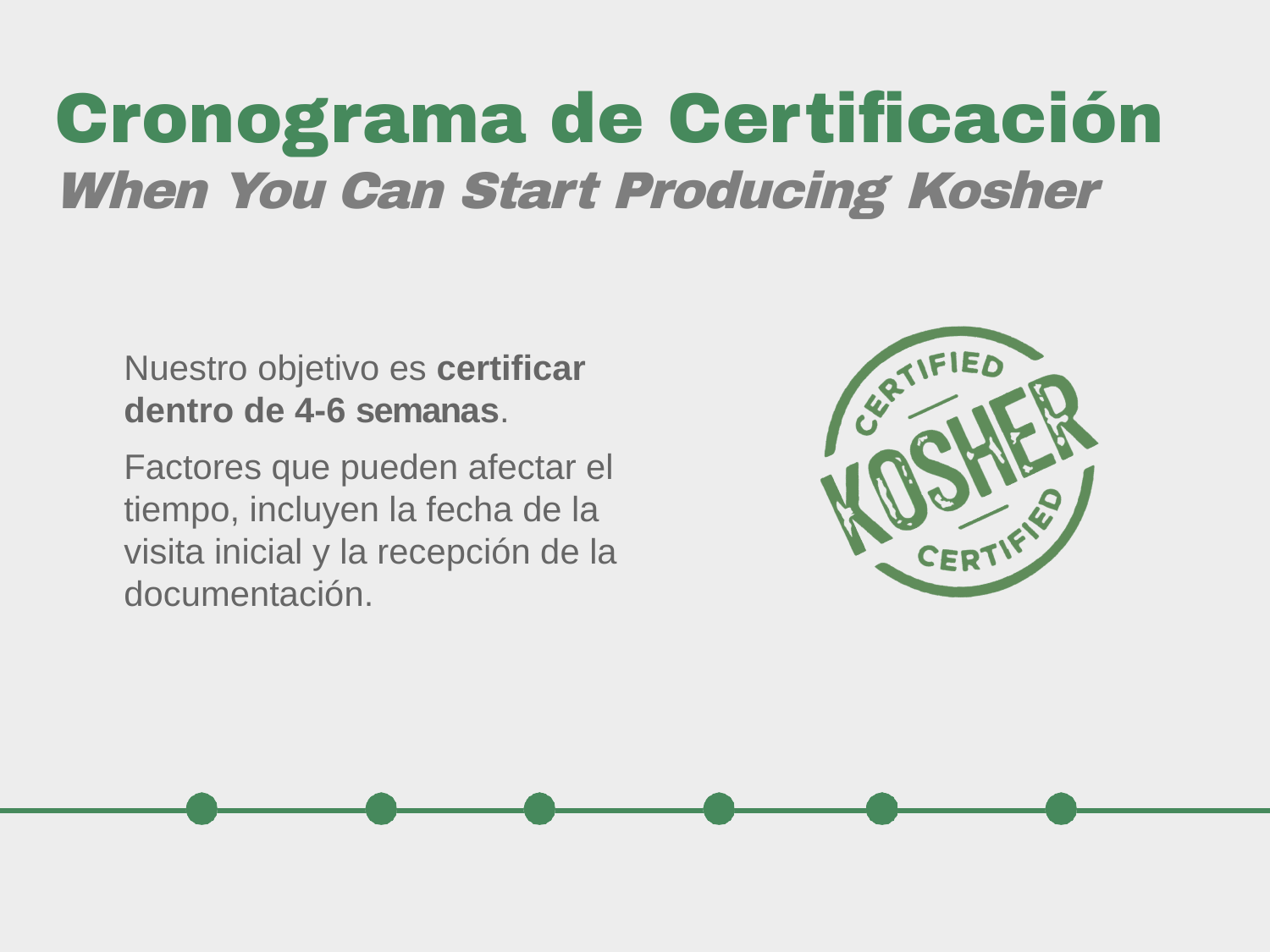

# Cronograma de Certificación
When You Can Start Producing Kosher

Nuestro objetivo es certificar dentro de 4-6 semanas.
Factores que pueden afectar el tiempo, incluyen la fecha de la visita inicial y la recepción de la documentación.